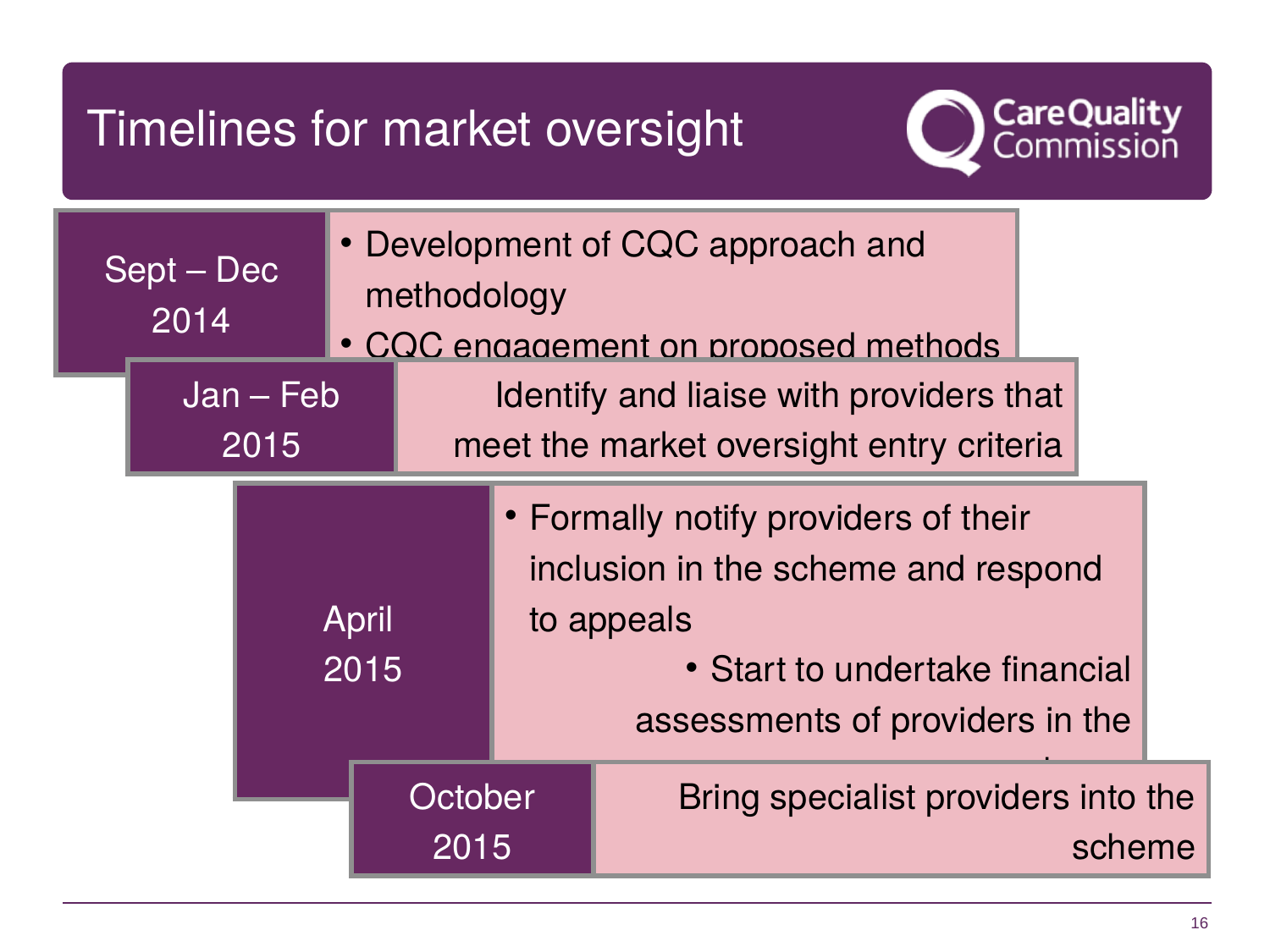

Timelines for market oversight
| Sept – Dec 2014 | Development of CQC approach and methodology CQC engagement on proposed methods |
| --- | --- |
| Jan – Feb 2015 | Identify and liaise with providers that meet the market oversight entry criteria |
| --- | --- |
| April 2015 | Formally notify providers of their inclusion in the scheme and respond to appeals Start to undertake financial assessments of providers in the scheme |
| --- | --- |
| October 2015 | Bring specialist providers into the scheme |
| --- | --- |
16